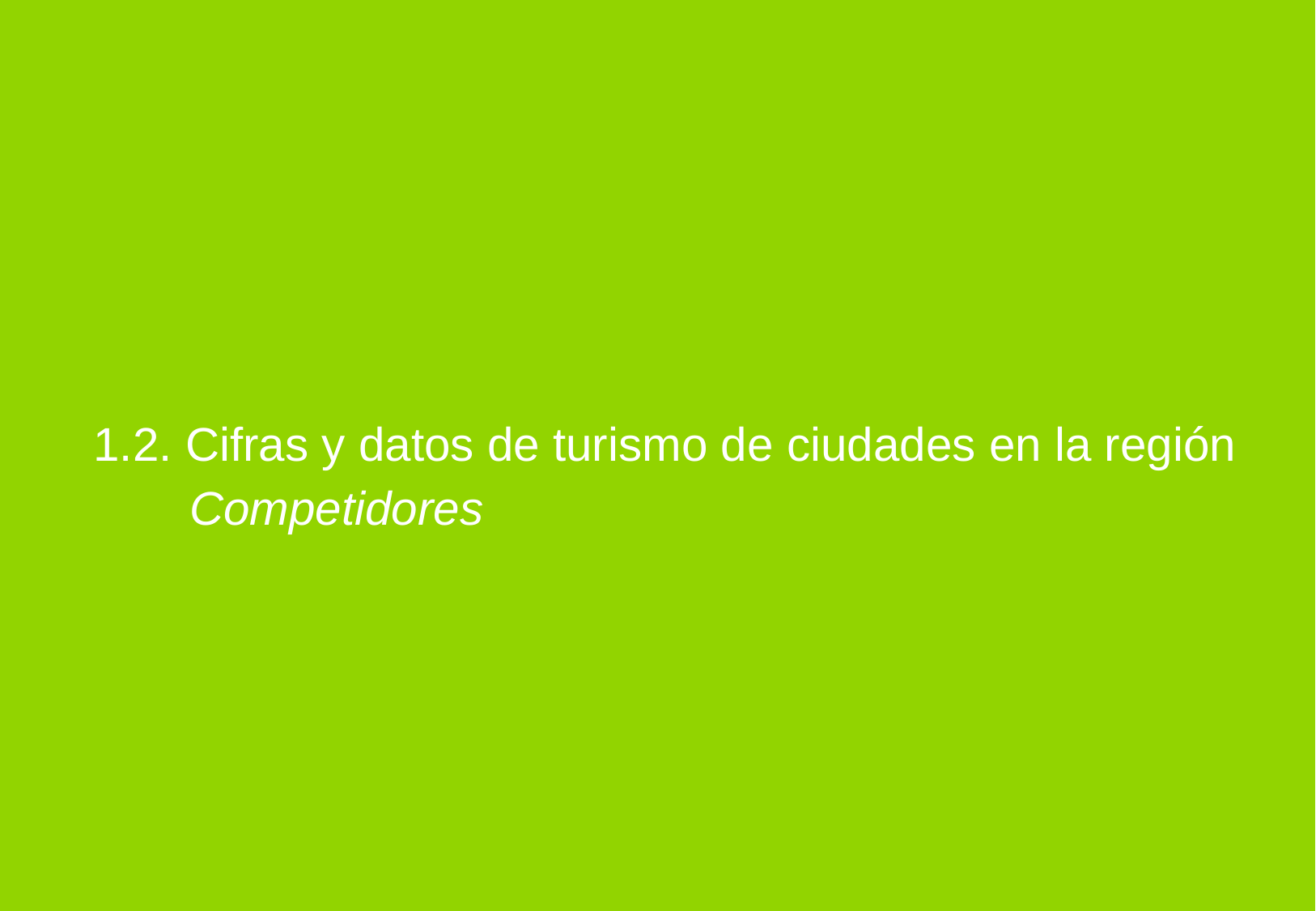

1.2. Cifras y datos de turismo de ciudades en la región
Competidores